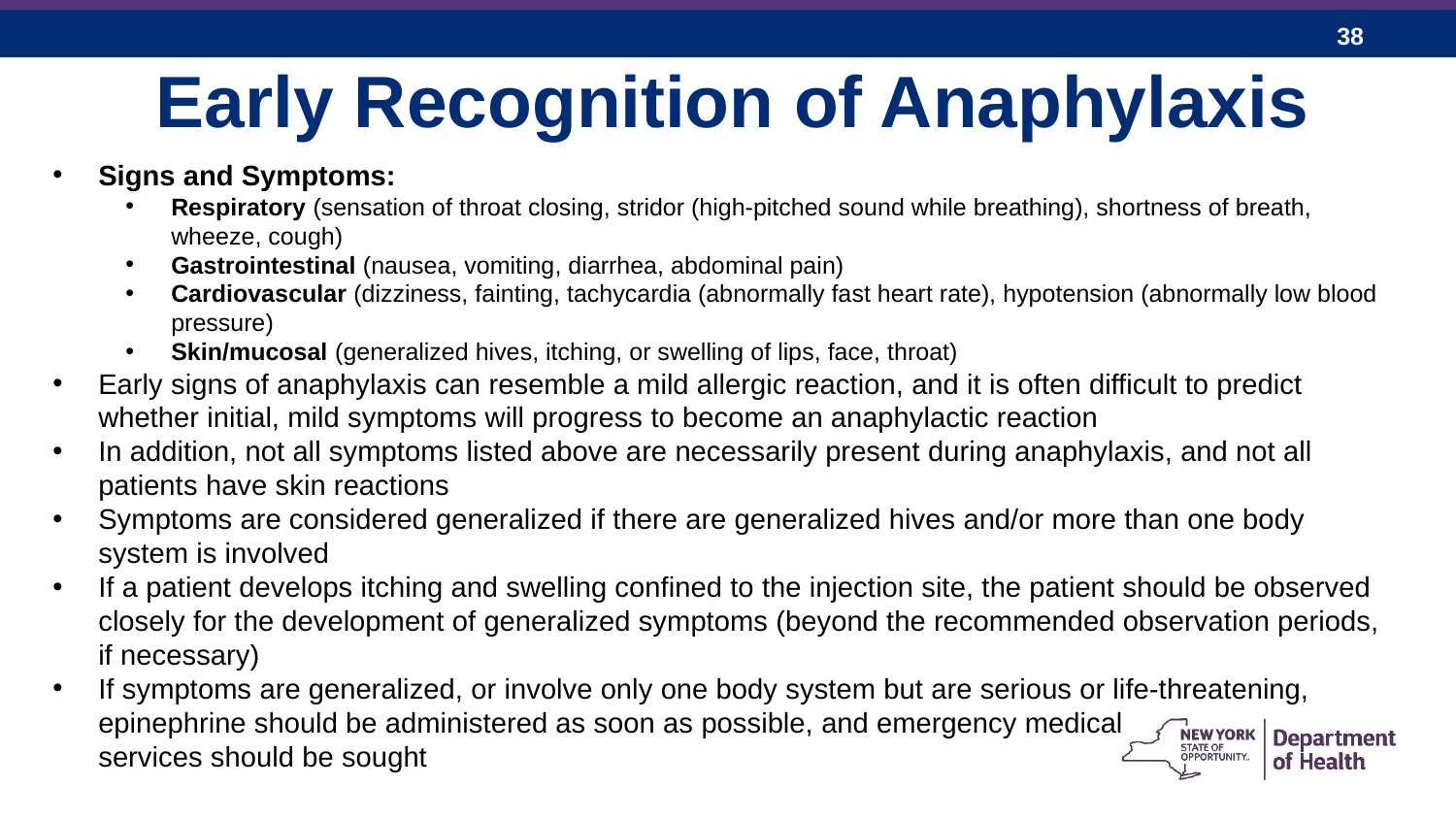

Early Recognition of Anaphylaxis
Signs and Symptoms:
Respiratory (sensation of throat closing, stridor (high-pitched sound while breathing), shortness of breath, wheeze, cough)
Gastrointestinal (nausea, vomiting, diarrhea, abdominal pain)
Cardiovascular (dizziness, fainting, tachycardia (abnormally fast heart rate), hypotension (abnormally low blood pressure)
Skin/mucosal (generalized hives, itching, or swelling of lips, face, throat)
Early signs of anaphylaxis can resemble a mild allergic reaction, and it is often difficult to predict whether initial, mild symptoms will progress to become an anaphylactic reaction
In addition, not all symptoms listed above are necessarily present during anaphylaxis, and not all patients have skin reactions
Symptoms are considered generalized if there are generalized hives and/or more than one body system is involved
If a patient develops itching and swelling confined to the injection site, the patient should be observed closely for the development of generalized symptoms (beyond the recommended observation periods, if necessary)
If symptoms are generalized, or involve only one body system but are serious or life-threatening, epinephrine should be administered as soon as possible, and emergency medical                         services should be sought